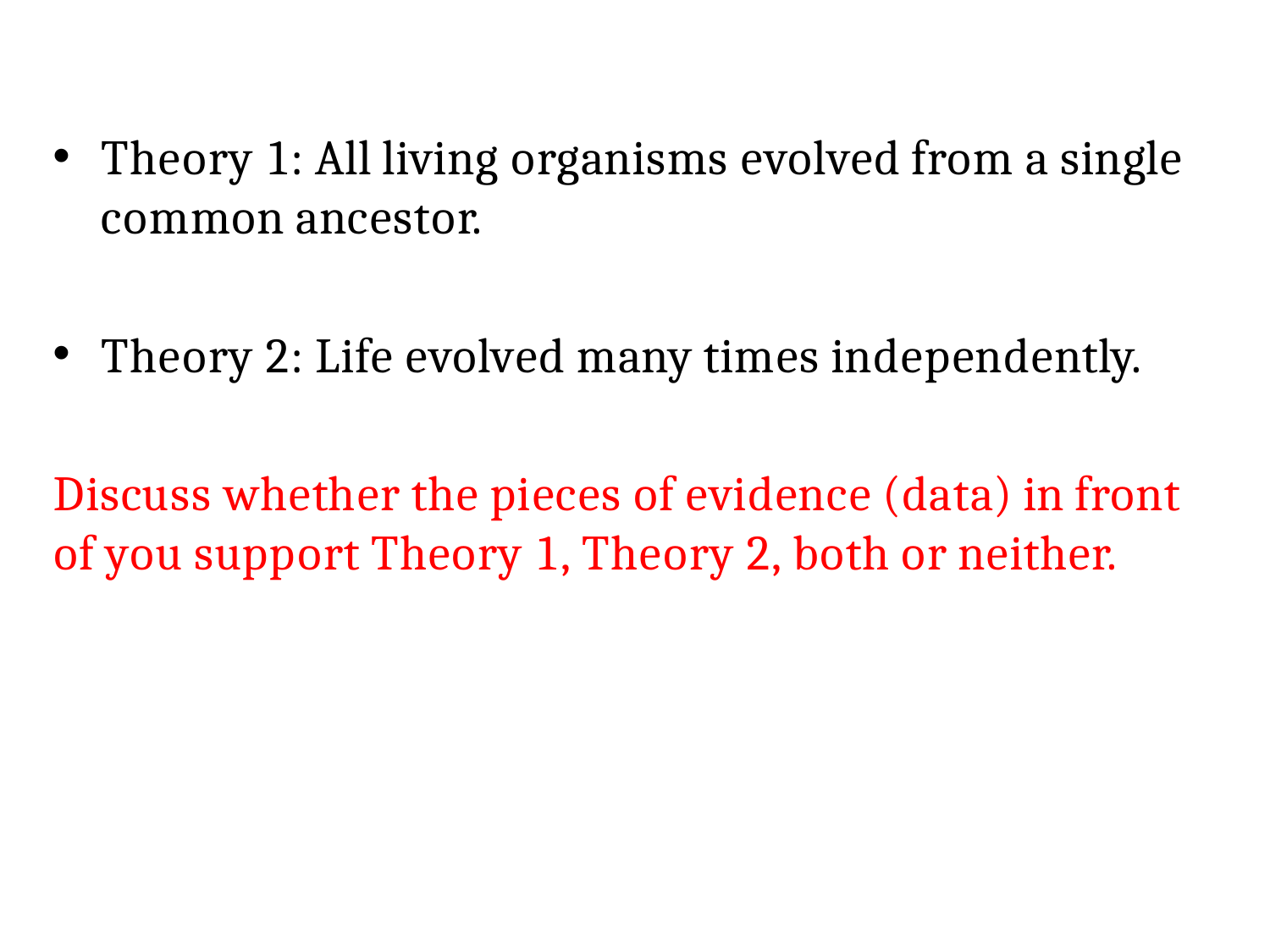

Theory 1: All living organisms evolved from a single common ancestor.

Theory 2: Life evolved many times independently.

Discuss whether the pieces of evidence (data) in front of you support Theory 1, Theory 2, both or neither.